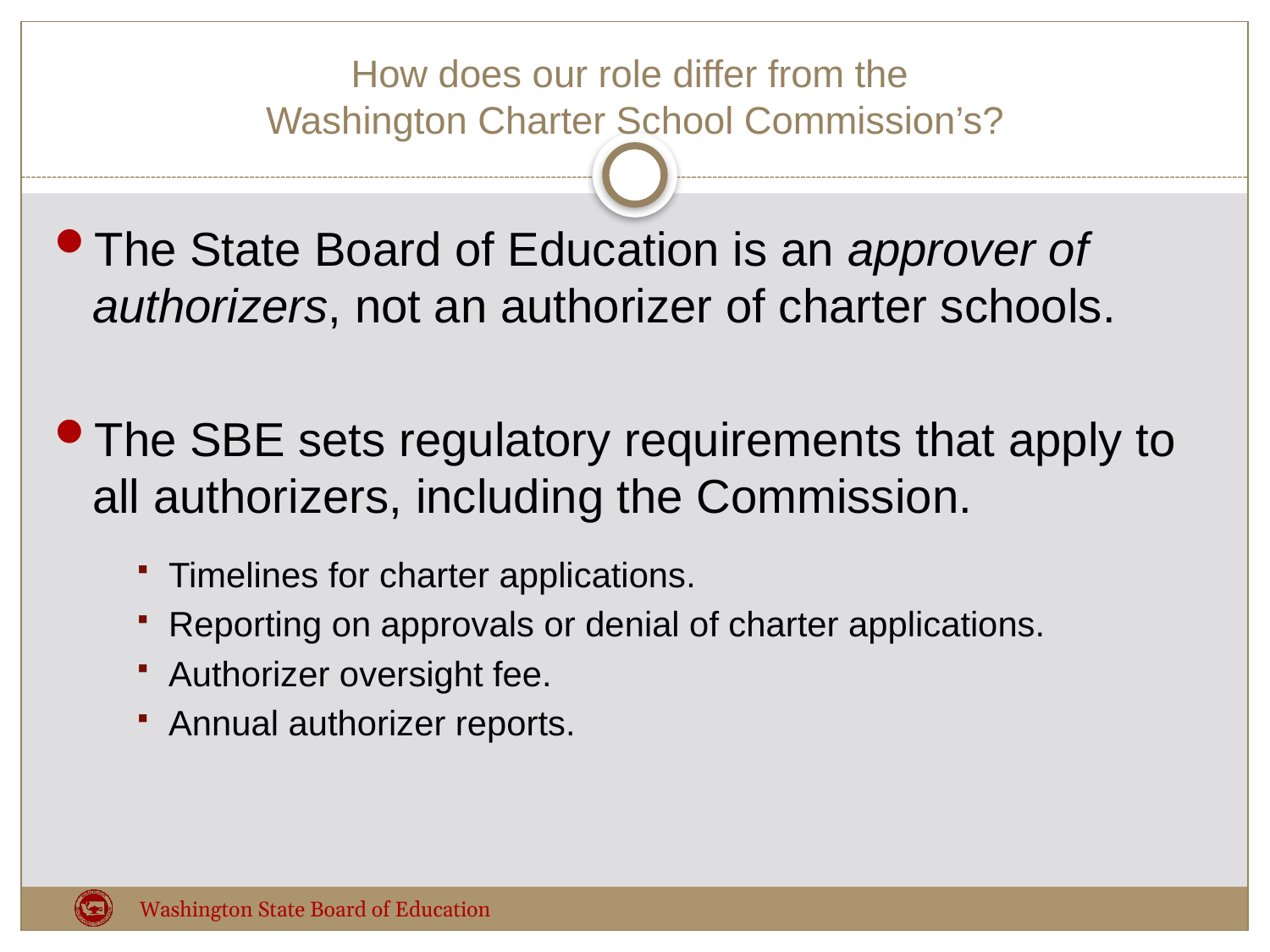

# How does our role differ from the Washington Charter School Commission’s?
The State Board of Education is an approver of authorizers, not an authorizer of charter schools.

The SBE sets regulatory requirements that apply to all authorizers, including the Commission.

Timelines for charter applications.
Reporting on approvals or denial of charter applications.
Authorizer oversight fee.
Annual authorizer reports.

Washington State Board of Education